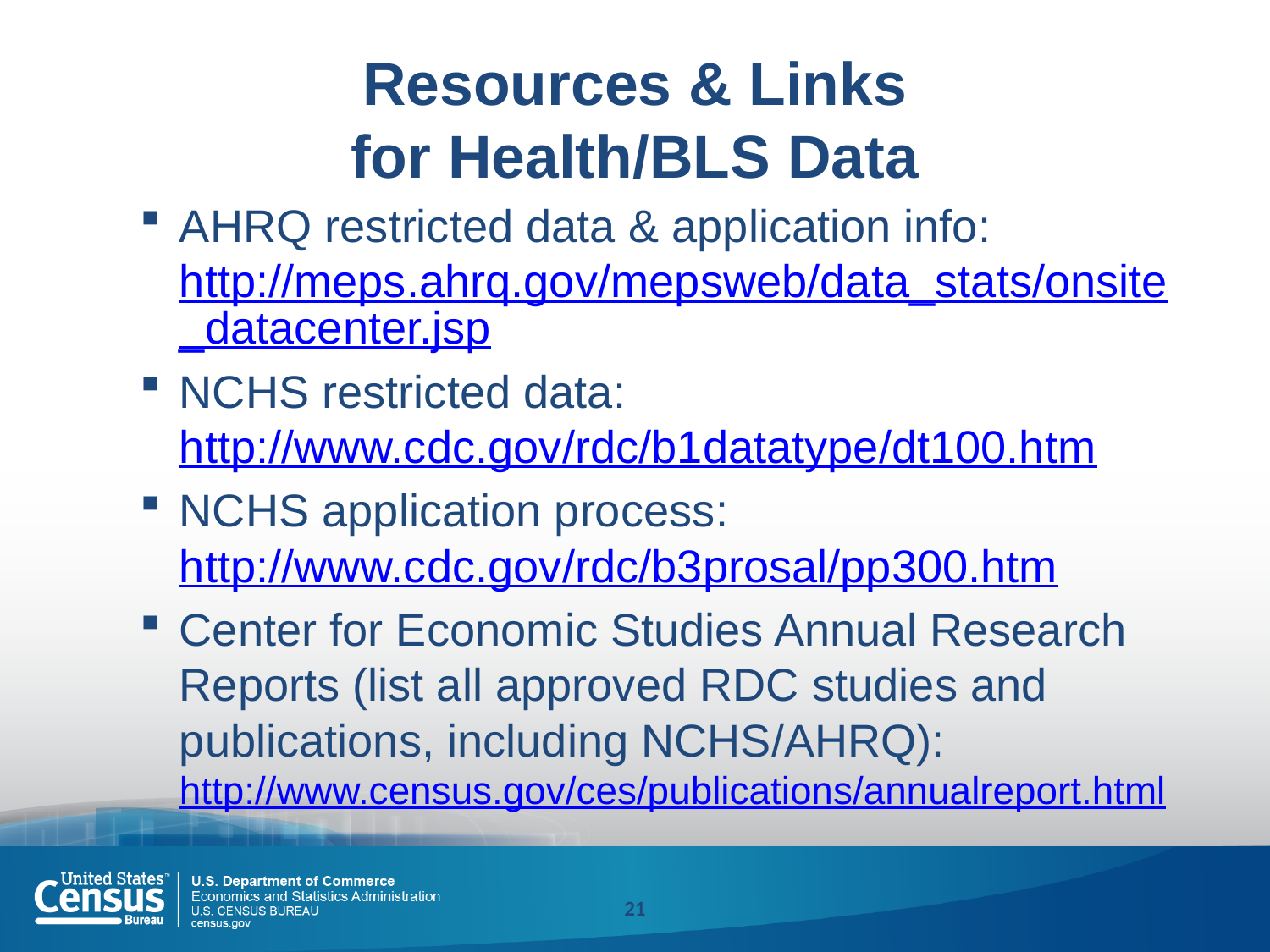

# Resources & Links for Health/BLS Data
AHRQ restricted data & application info: http://meps.ahrq.gov/mepsweb/data_stats/onsite_datacenter.jsp
NCHS restricted data: http://www.cdc.gov/rdc/b1datatype/dt100.htm
NCHS application process: http://www.cdc.gov/rdc/b3prosal/pp300.htm
Center for Economic Studies Annual Research Reports (list all approved RDC studies and publications, including NCHS/AHRQ): http://www.census.gov/ces/publications/annualreport.html

21